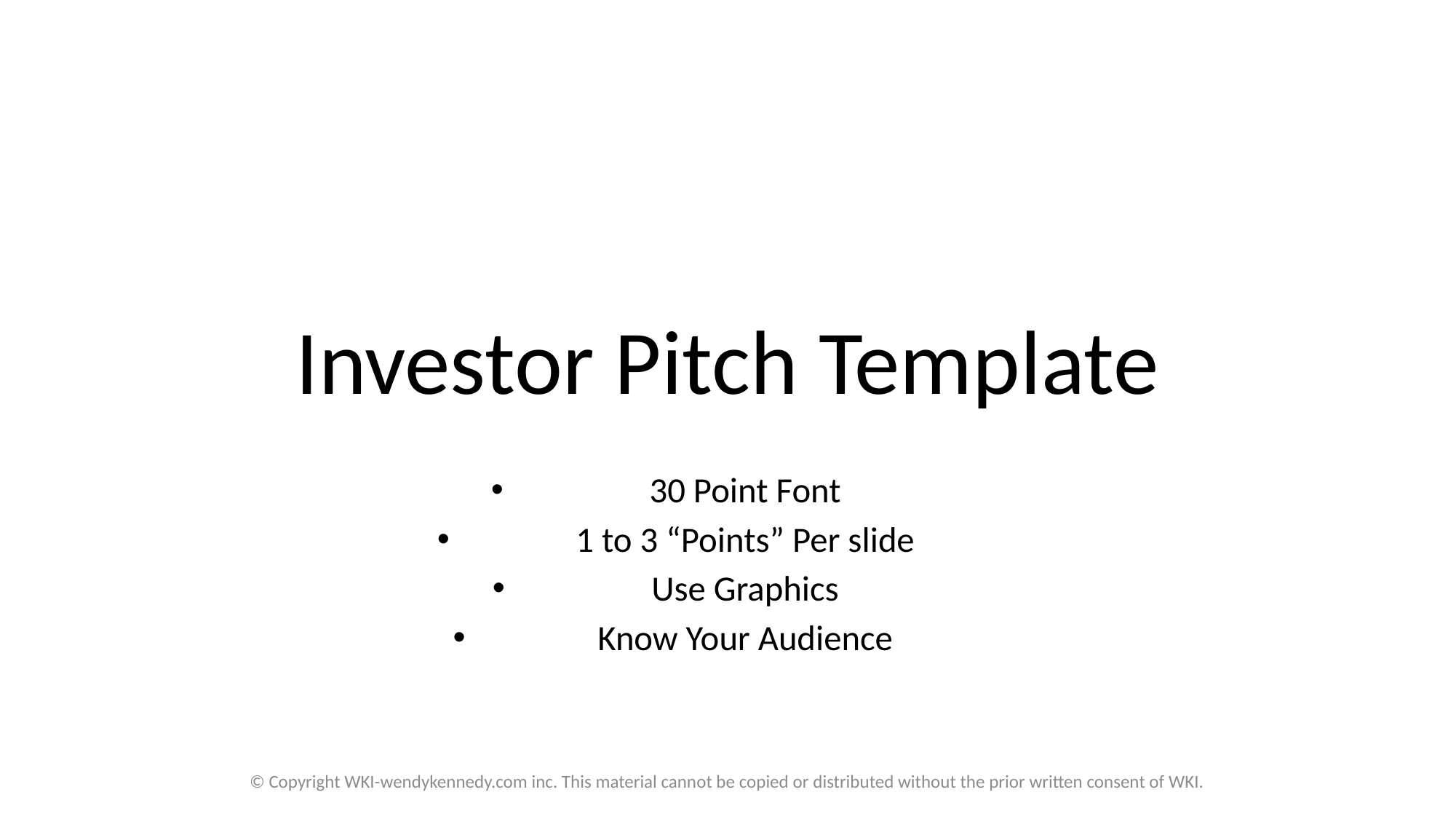

# Investor Pitch Template
30 Point Font
1 to 3 “Points” Per slide
Use Graphics
Know Your Audience

© Copyright WKI-wendykennedy.com inc. This material cannot be copied or distributed without the prior written consent of WKI.